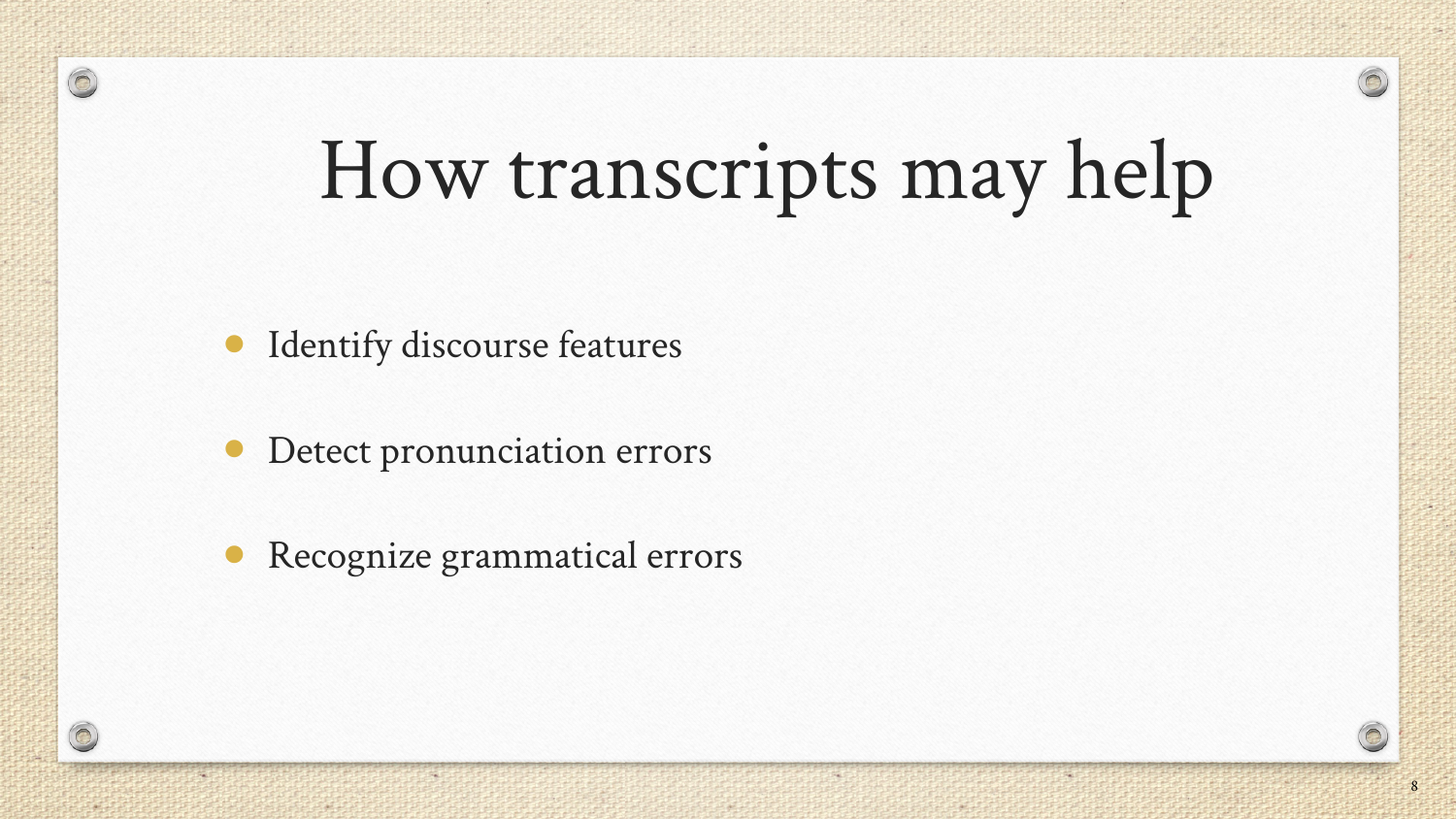

# How transcripts may help
Identify discourse features
Detect pronunciation errors
Recognize grammatical errors

8